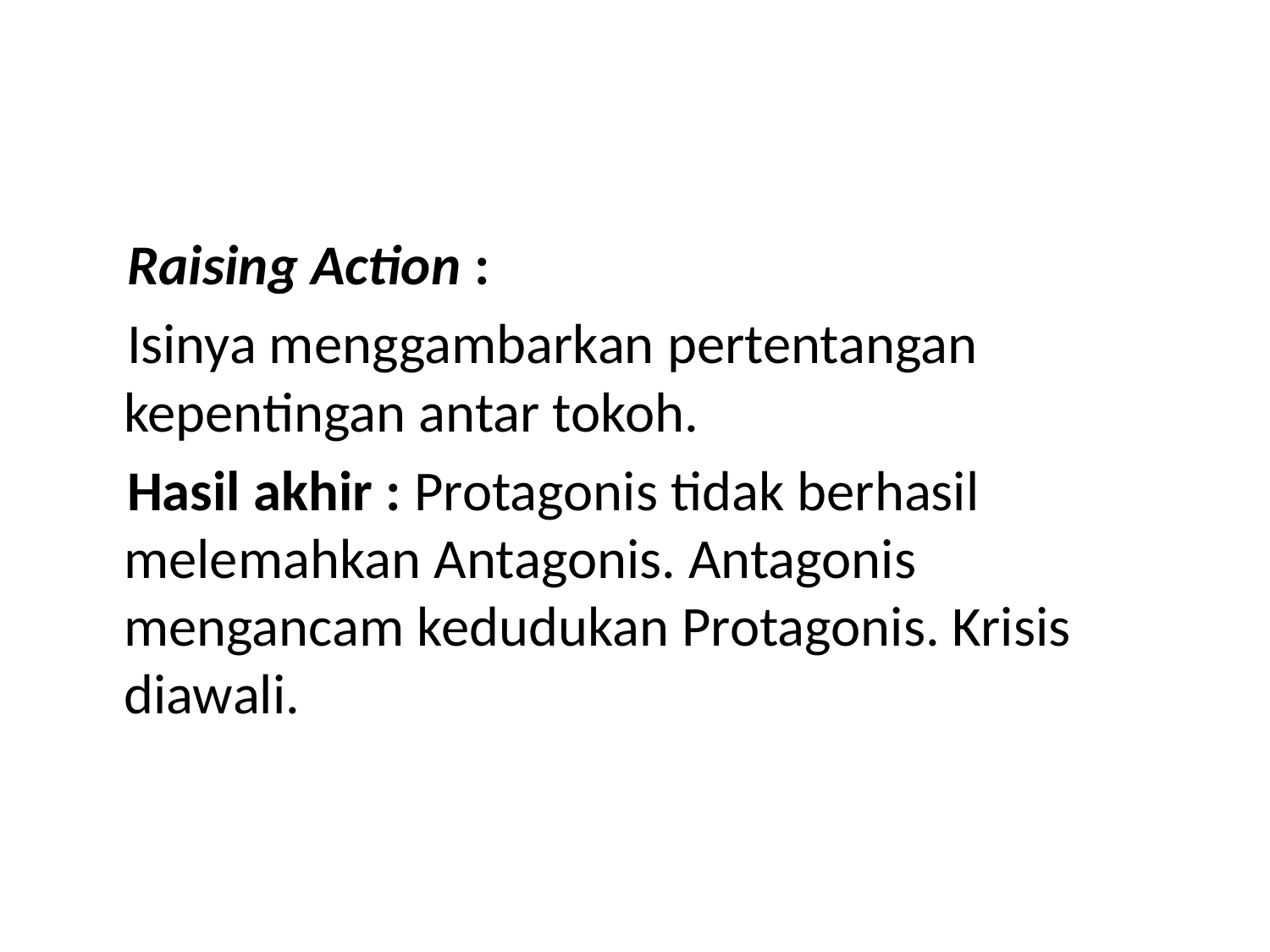

#
    Raising Action :
    Isinya menggambarkan pertentangan kepentingan antar tokoh.
    Hasil akhir : Protagonis tidak berhasil melemahkan Antagonis. Antagonis mengancam kedudukan Protagonis. Krisis diawali.